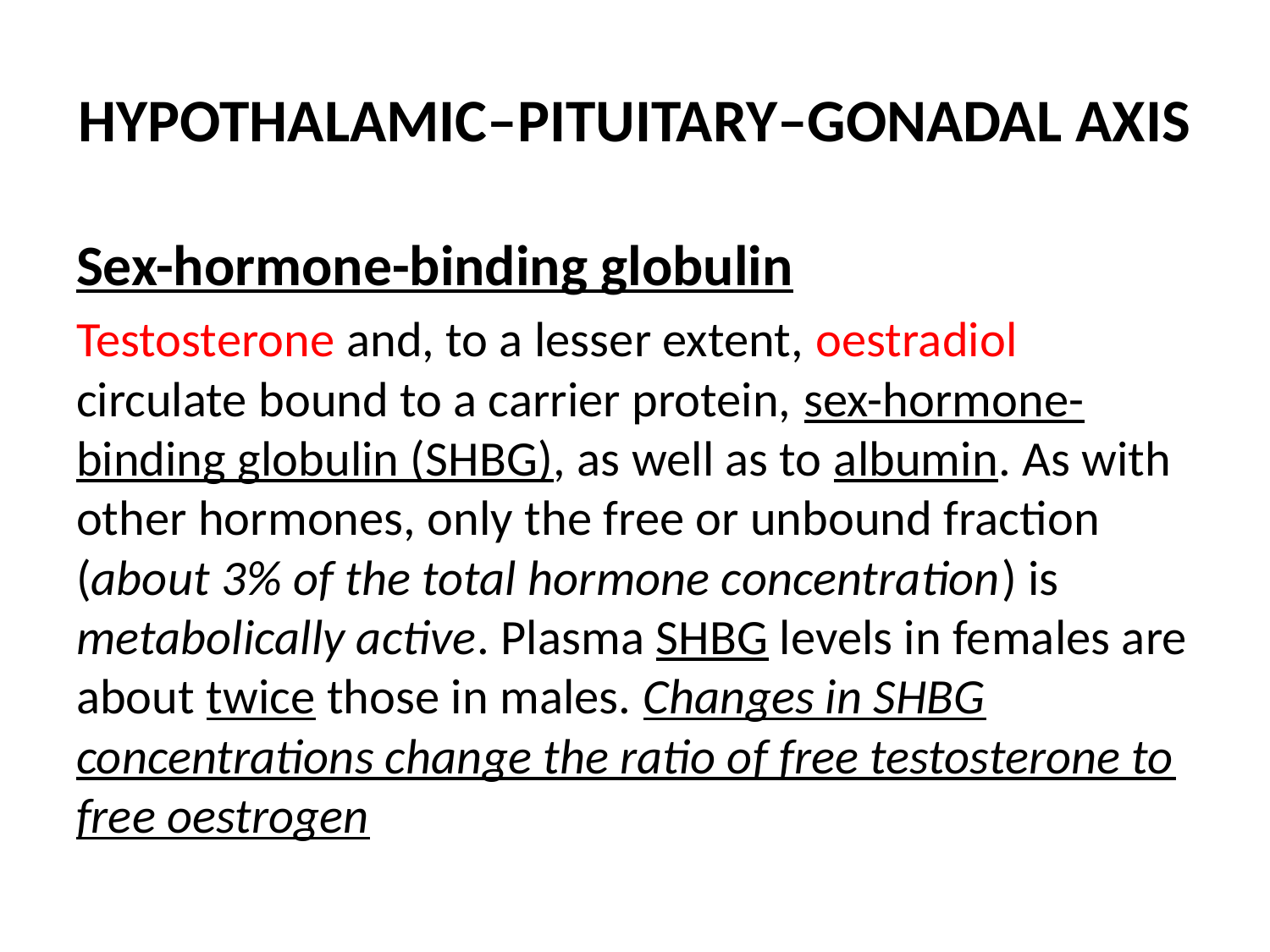

# HYPOTHALAMIC–PITUITARY–GONADAL AXIS
Sex-hormone-binding globulin
Testosterone and, to a lesser extent, oestradiol circulate bound to a carrier protein, sex-hormone-binding globulin (SHBG), as well as to albumin. As with other hormones, only the free or unbound fraction (about 3% of the total hormone concentration) is metabolically active. Plasma SHBG levels in females are about twice those in males. Changes in SHBG concentrations change the ratio of free testosterone to free oestrogen